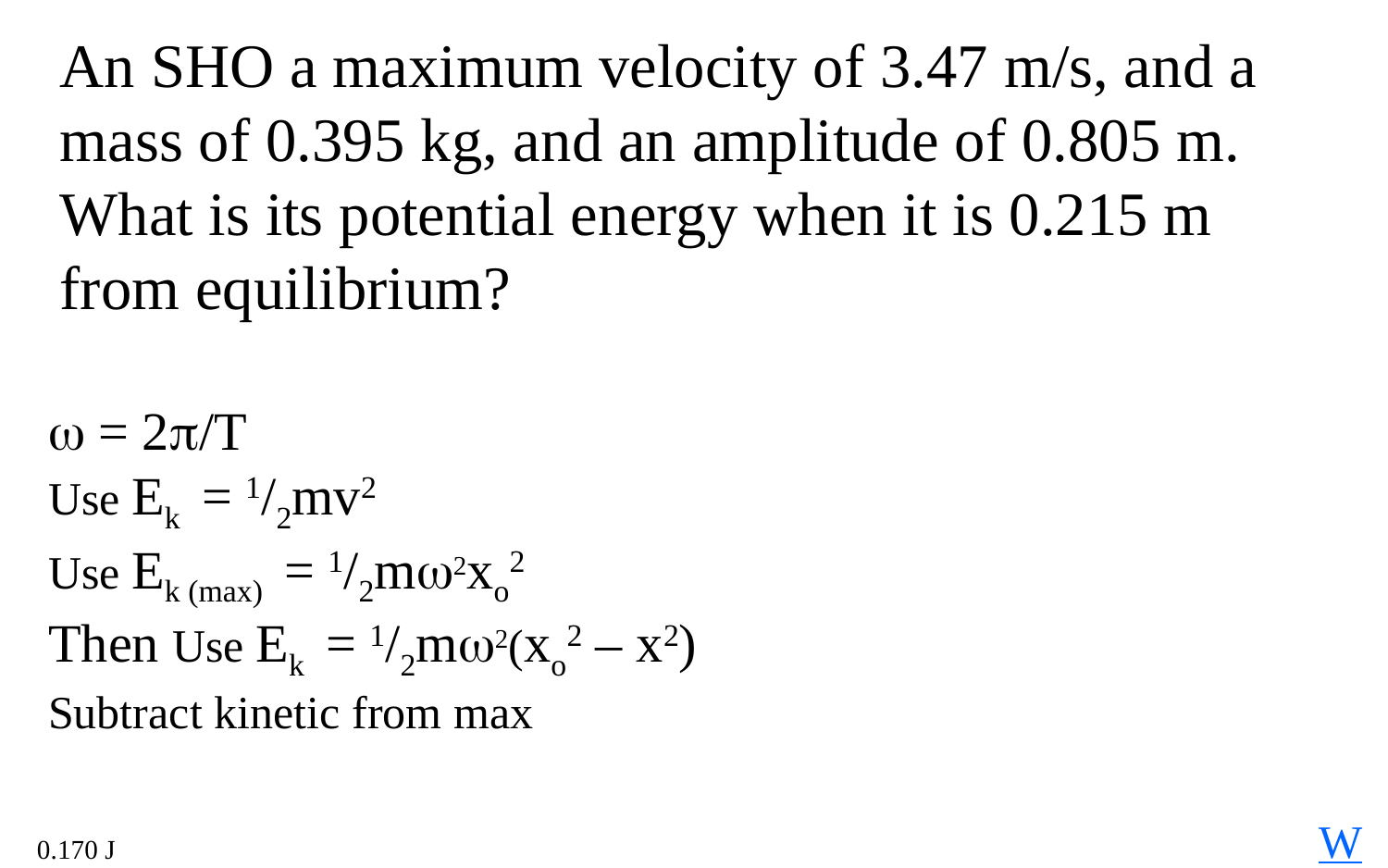

An SHO a maximum velocity of 3.47 m/s, and a mass of 0.395 kg, and an amplitude of 0.805 m.  What is its potential energy when it is 0.215 m from equilibrium?
ω = 2π/T
Use Ek  = 1/2mv2
Use Ek (max)  = 1/2mω2xo2
Then Use Ek  = 1/2mω2(xo2 – x2)
Subtract kinetic from max
W
0.170 J